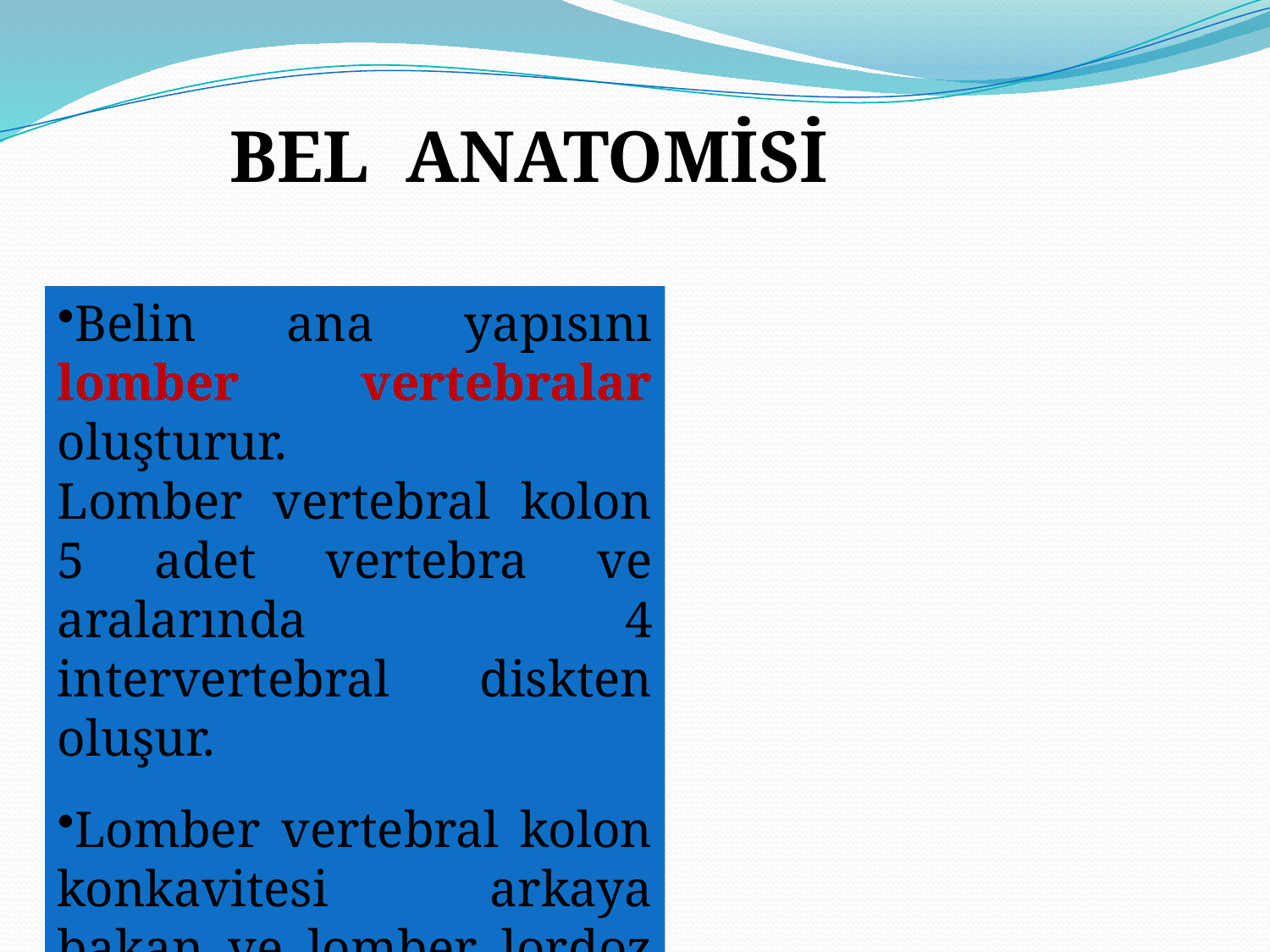

BEL  ANATOMİSİ
Belin ana yapısını lomber vertebralar oluşturur.
Lomber vertebral kolon 5 adet vertebra ve aralarında 4 intervertebral diskten oluşur.
Lomber vertebral kolon konkavitesi arkaya bakan ve lomber lordoz adı verilen bir eğri yapar.